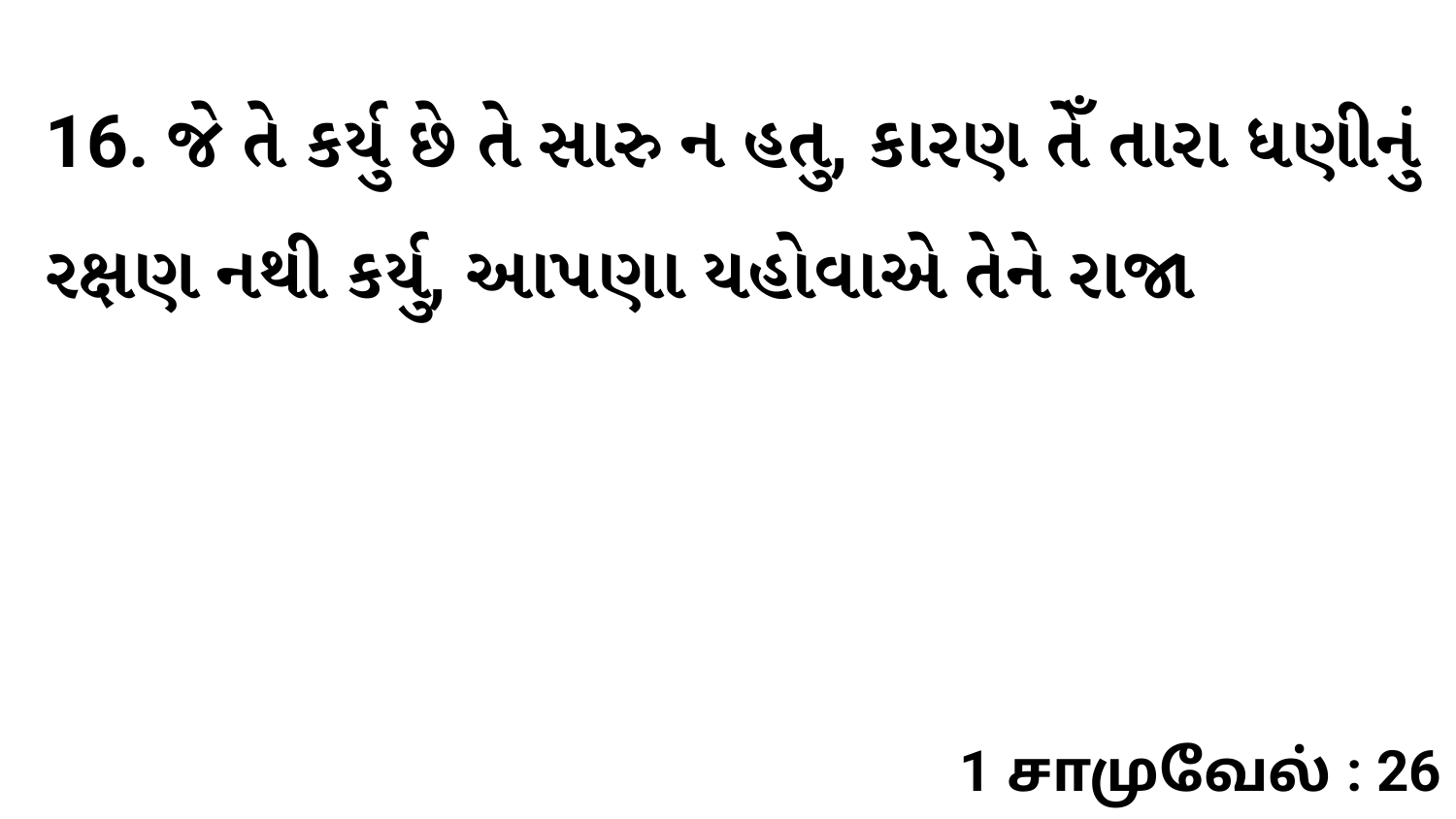

16. જે તે કર્યુ છે તે સારુ ન હતુ, કારણ તેઁ તારા ધણીનું રક્ષણ નથી કર્યુ, આપણા યહોવાએ તેને રાજા
1 சாமுவேல் : 26